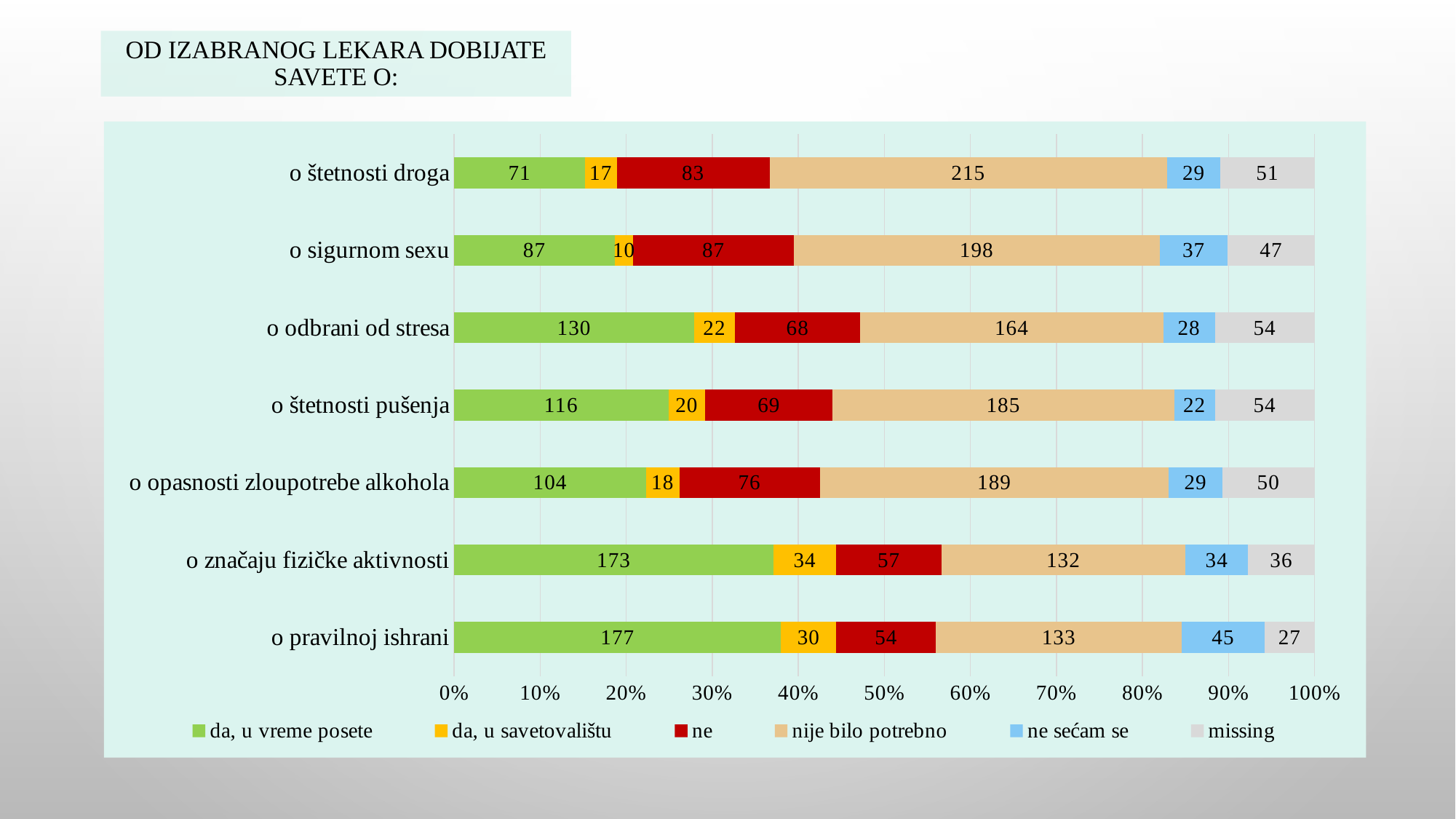

# Od izabranog lekara dobijate savete o:

### Chart

| Category | da, u vreme posete | da, u savetovalištu | ne | nije bilo potrebno | ne sećam se | missing |
|---|---|---|---|---|---|---|
| o pravilnoj ishrani | 177.0 | 30.0 | 54.0 | 133.0 | 45.0 | 27.0 |
| o značaju fizičke aktivnosti | 173.0 | 34.0 | 57.0 | 132.0 | 34.0 | 36.0 |
| o opasnosti zloupotrebe alkohola | 104.0 | 18.0 | 76.0 | 189.0 | 29.0 | 50.0 |
| o štetnosti pušenja | 116.0 | 20.0 | 69.0 | 185.0 | 22.0 | 54.0 |
| o odbrani od stresa | 130.0 | 22.0 | 68.0 | 164.0 | 28.0 | 54.0 |
| o sigurnom sexu | 87.0 | 10.0 | 87.0 | 198.0 | 37.0 | 47.0 |
| o štetnosti droga | 71.0 | 17.0 | 83.0 | 215.0 | 29.0 | 51.0 |